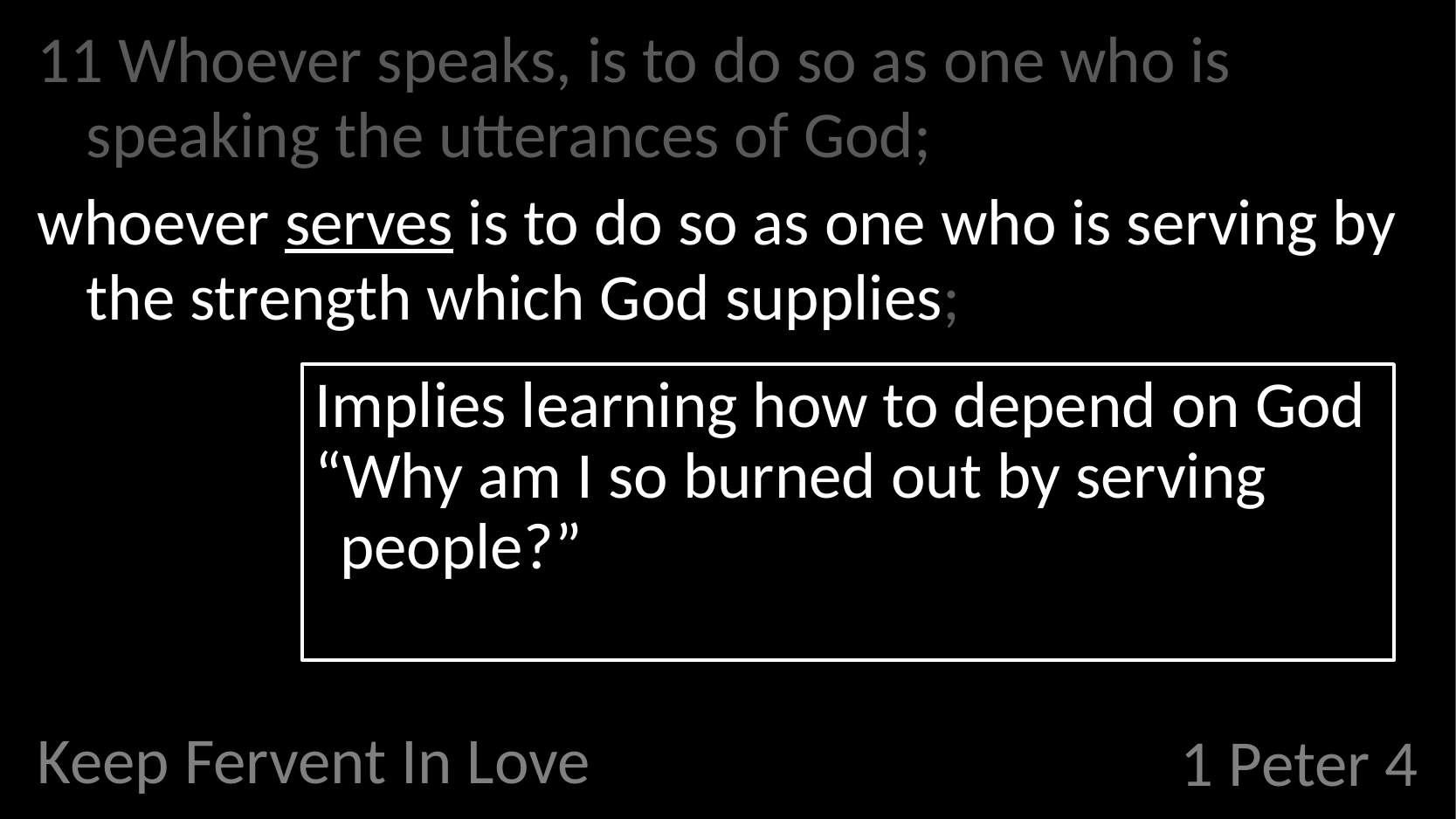

11 Whoever speaks, is to do so as one who is speaking the utterances of God;
whoever serves is to do so as one who is serving by the strength which God supplies;
Implies learning how to depend on God
“Why am I so burned out by serving people?”

Keep Fervent In Love
# 1 Peter 4